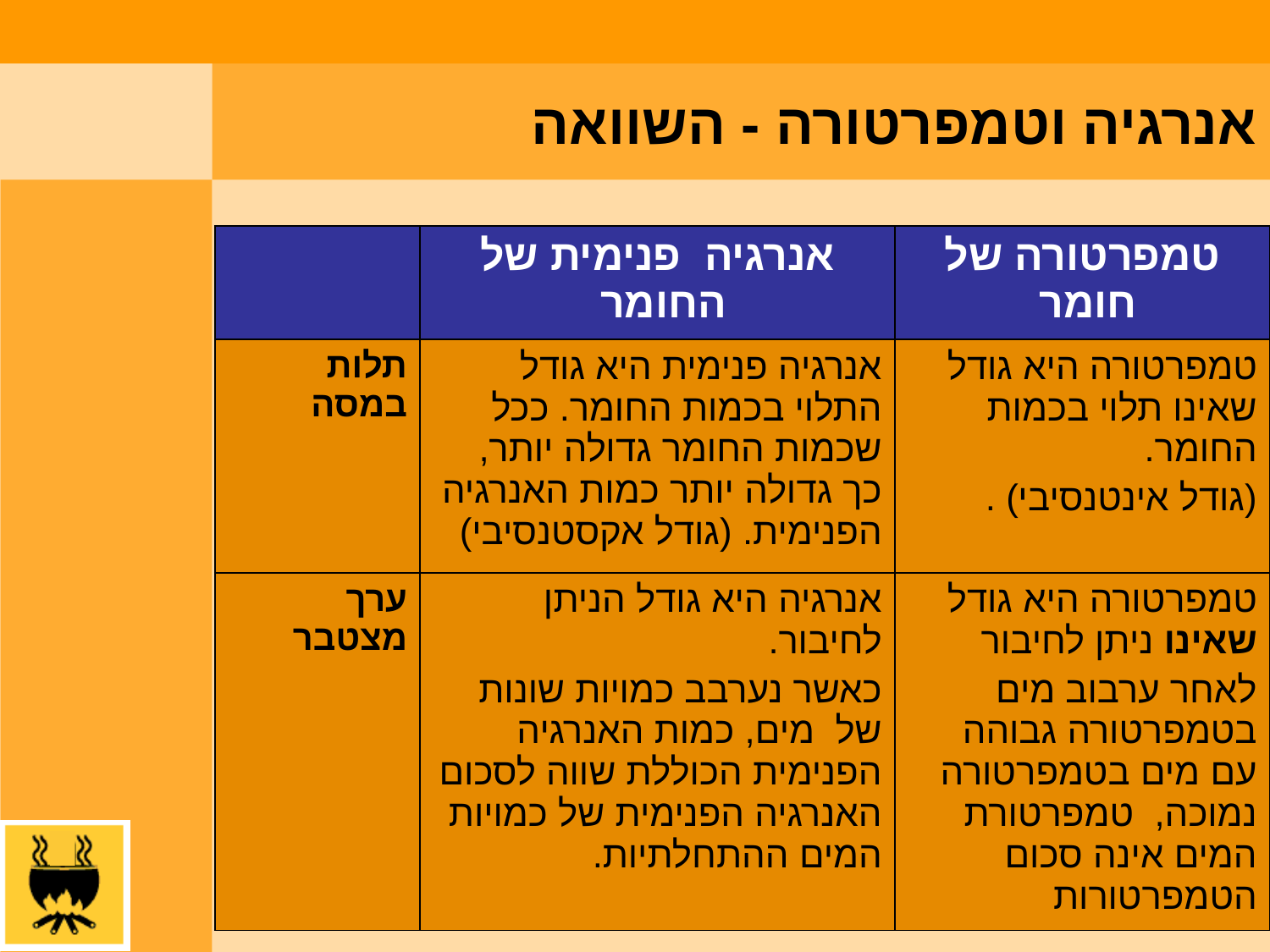

אנרגיה וטמפרטורה - השוואה
|  | אנרגיה פנימית של החומר | טמפרטורה של חומר |
| --- | --- | --- |
| תלות במסה | אנרגיה פנימית היא גודל התלוי בכמות החומר. ככל שכמות החומר גדולה יותר, כך גדולה יותר כמות האנרגיה הפנימית. (גודל אקסטנסיבי) | טמפרטורה היא גודל שאינו תלוי בכמות החומר. (גודל אינטנסיבי) . |
| ערך מצטבר | אנרגיה היא גודל הניתן לחיבור. כאשר נערבב כמויות שונות של מים, כמות האנרגיה הפנימית הכוללת שווה לסכום האנרגיה הפנימית של כמויות המים ההתחלתיות. | טמפרטורה היא גודל שאינו ניתן לחיבור לאחר ערבוב מים בטמפרטורה גבוהה עם מים בטמפרטורה נמוכה, טמפרטורת המים אינה סכום הטמפרטורות |